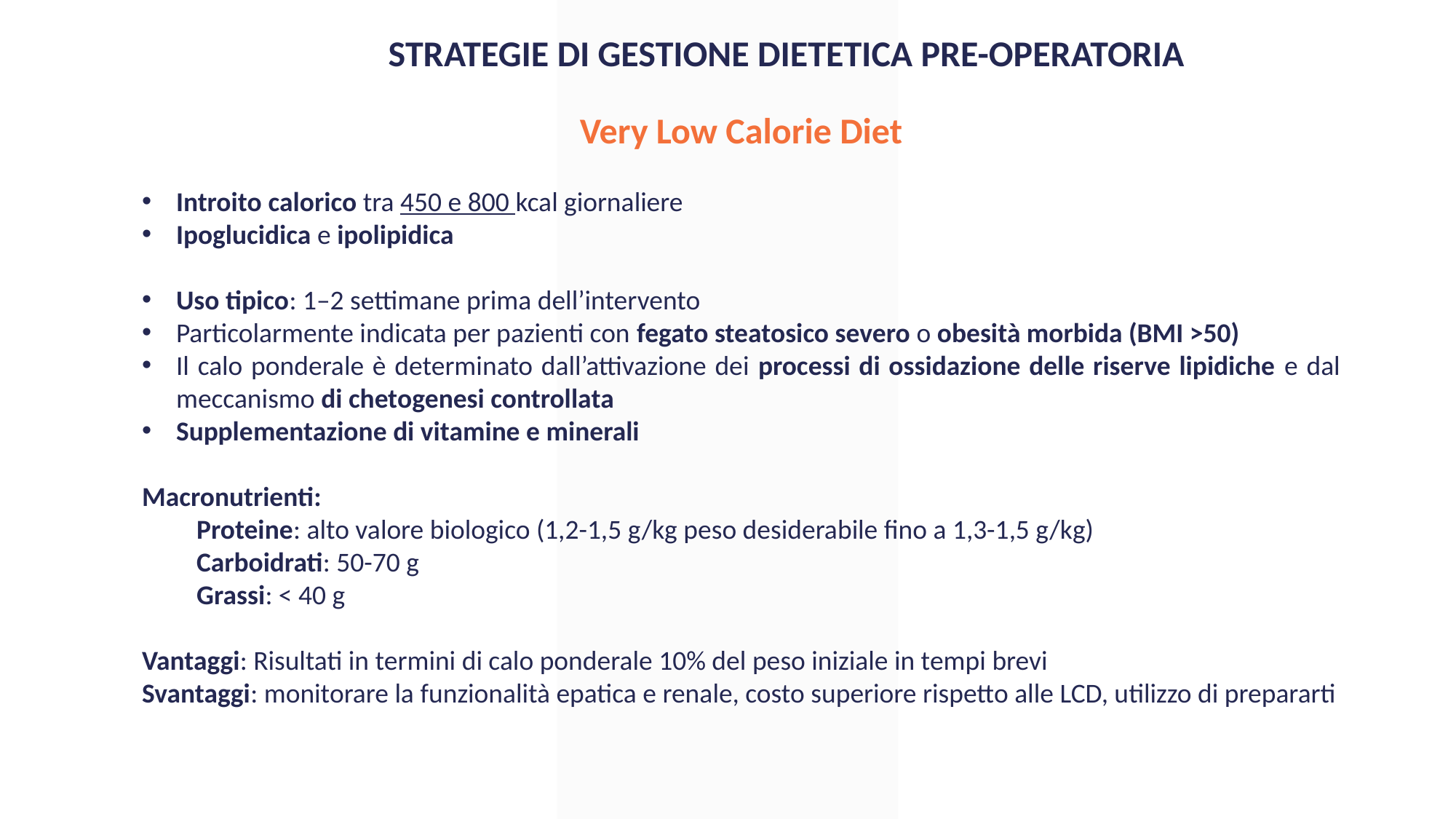

STRATEGIE DI GESTIONE DIETETICA PRE-OPERATORIA
Very Low Calorie Diet

Introito calorico tra 450 e 800 kcal giornaliere
Ipoglucidica e ipolipidica

Uso tipico: 1–2 settimane prima dell’intervento
Particolarmente indicata per pazienti con fegato steatosico severo o obesità morbida (BMI >50)
Il calo ponderale è determinato dall’attivazione dei processi di ossidazione delle riserve lipidiche e dal meccanismo di chetogenesi controllata
Supplementazione di vitamine e minerali

Macronutrienti:
Proteine: alto valore biologico (1,2-1,5 g/kg peso desiderabile fino a 1,3-1,5 g/kg)
Carboidrati: 50-70 g
Grassi: < 40 g

Vantaggi: Risultati in termini di calo ponderale 10% del peso iniziale in tempi brevi
Svantaggi: monitorare la funzionalità epatica e renale, costo superiore rispetto alle LCD, utilizzo di prepararti